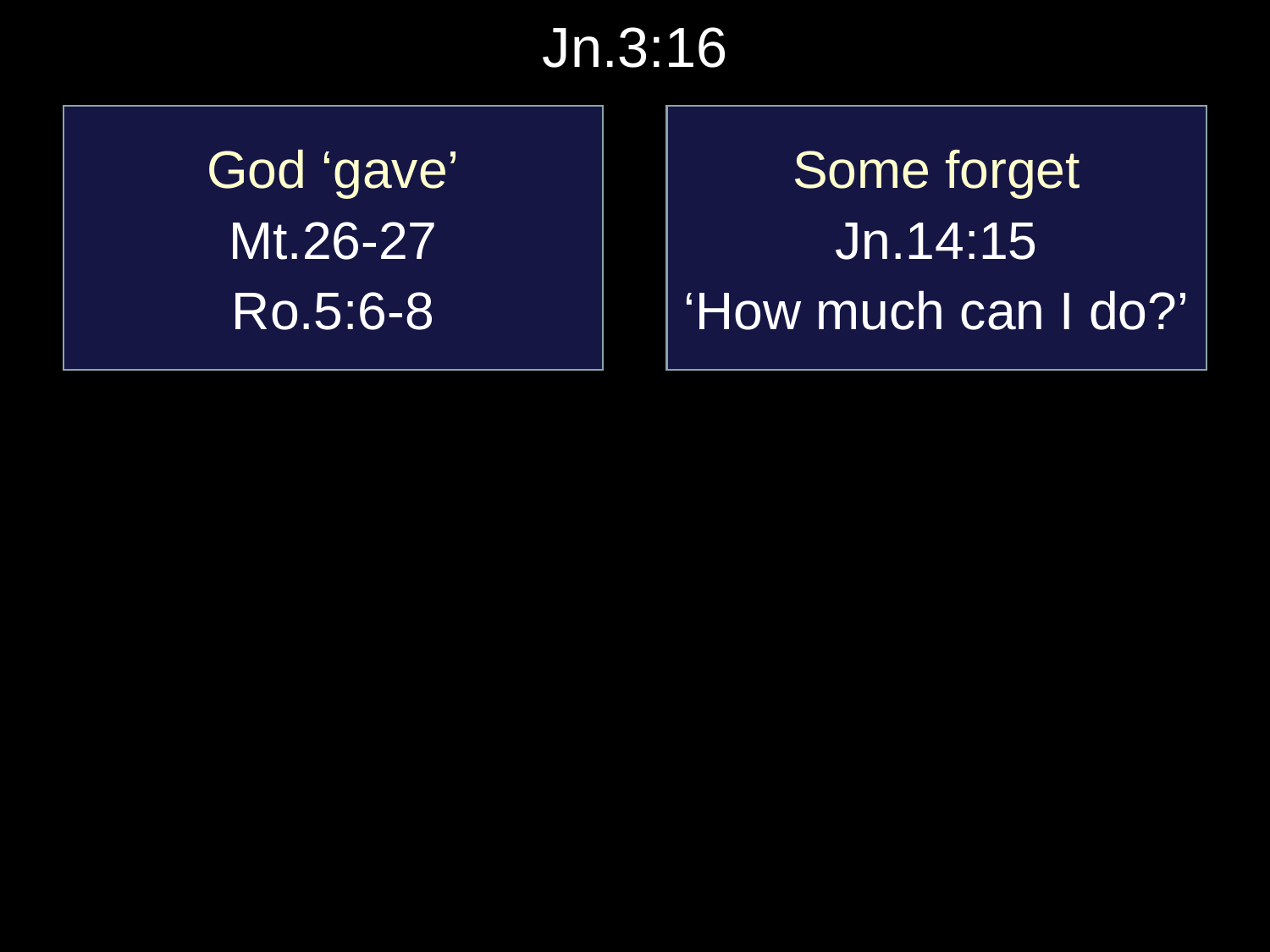

# Jn.3:16

God ‘gave’
Mt.26-27
Ro.5:6-8
Some forget
Jn.14:15
‘How much can I do?’